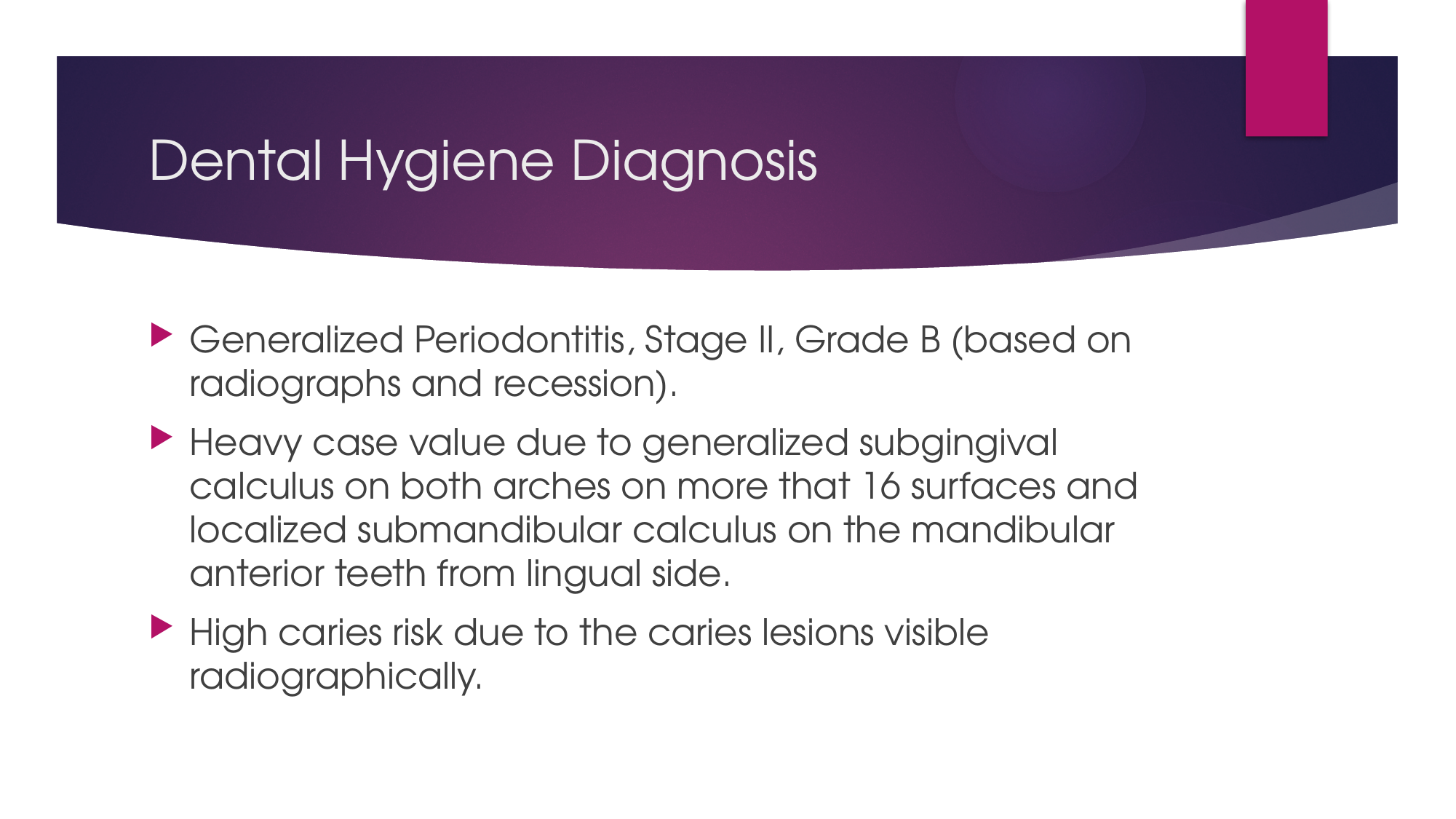

# Dental Hygiene Diagnosis
Generalized Periodontitis, Stage II, Grade B (based on radiographs and recession).
Heavy case value due to generalized subgingival calculus on both arches on more that 16 surfaces and localized submandibular calculus on the mandibular anterior teeth from lingual side.
High caries risk due to the caries lesions visible radiographically.